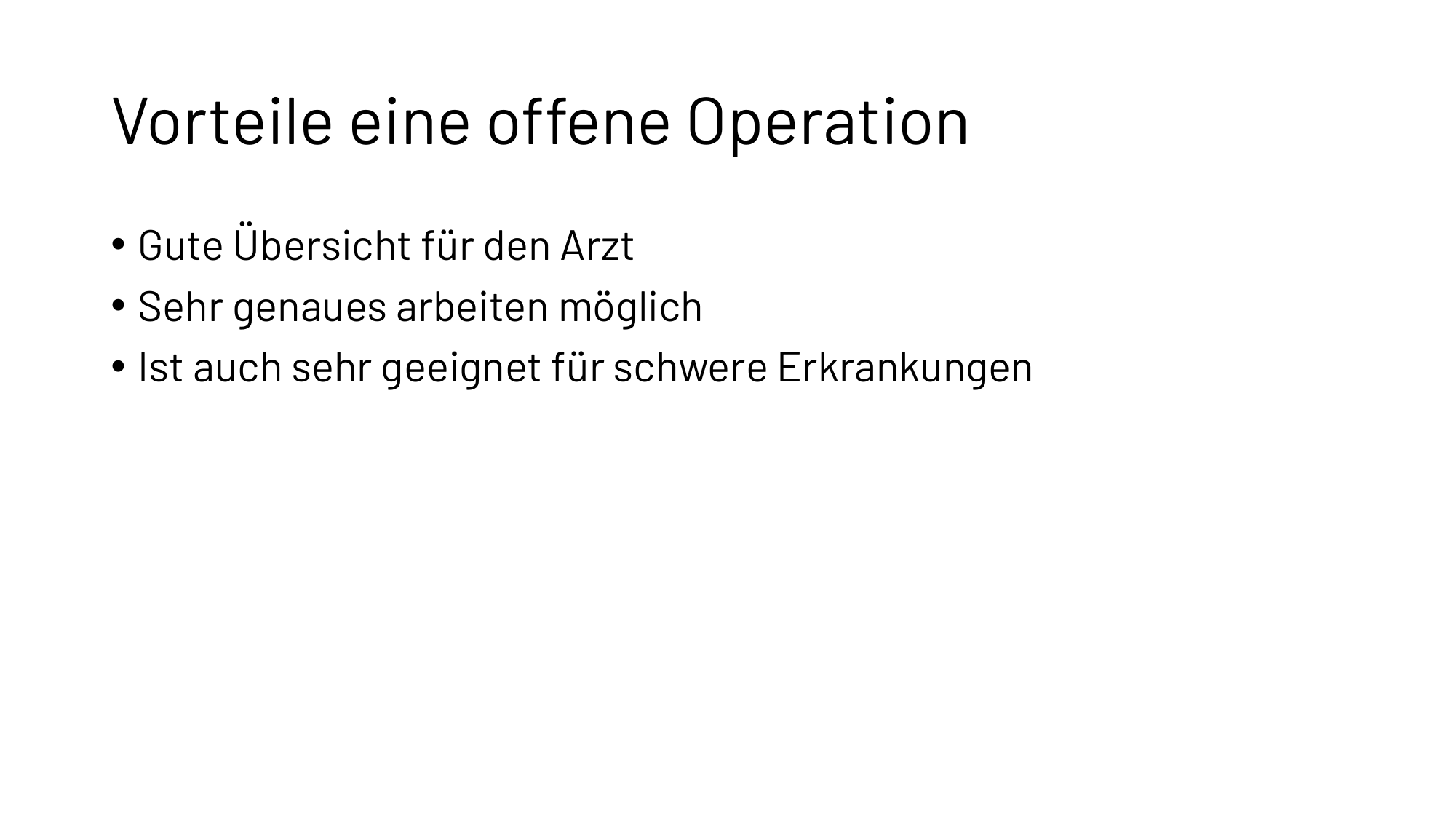

# Vorteile eine offene Operation
Gute Übersicht für den Arzt
Sehr genaues arbeiten möglich
Ist auch sehr geeignet für schwere Erkrankungen